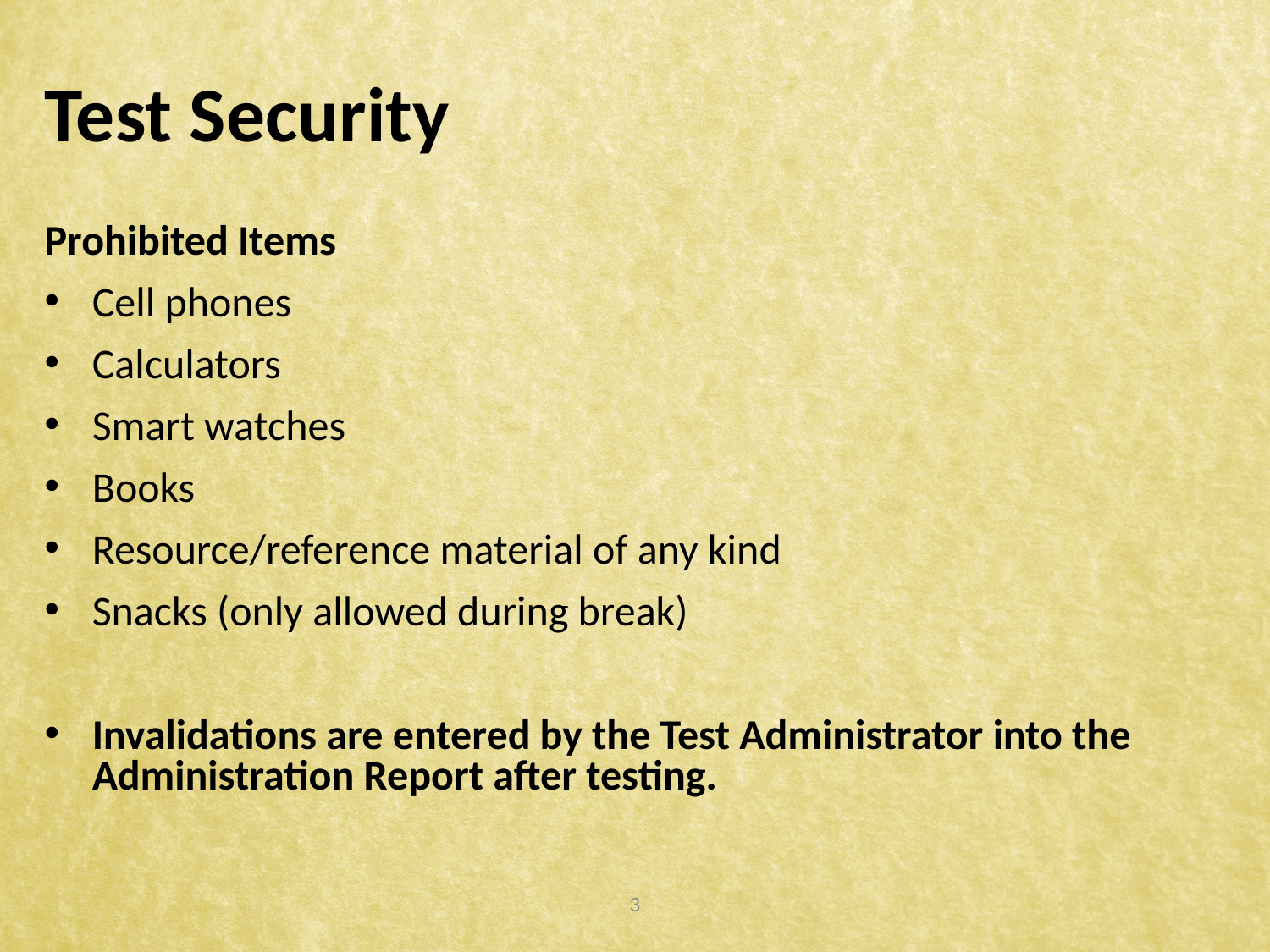

# Test Security
Prohibited Items
Cell phones
Calculators
Smart watches
Books
Resource/reference material of any kind
Snacks (only allowed during break)

Invalidations are entered by the Test Administrator into the Administration Report after testing.
3